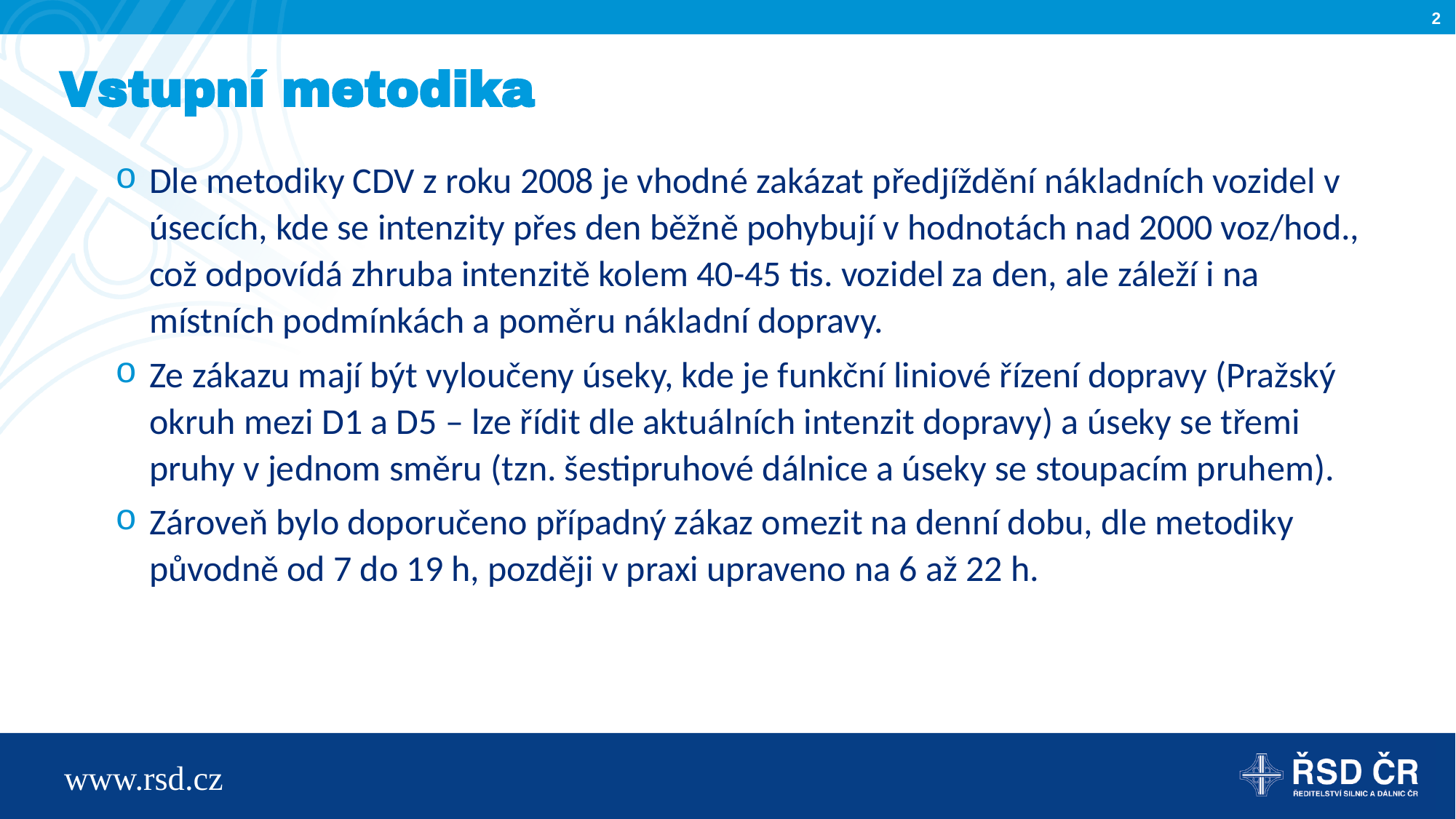

# Vstupní metodika
Dle metodiky CDV z roku 2008 je vhodné zakázat předjíždění nákladních vozidel v úsecích, kde se intenzity přes den běžně pohybují v hodnotách nad 2000 voz/hod., což odpovídá zhruba intenzitě kolem 40-45 tis. vozidel za den, ale záleží i na místních podmínkách a poměru nákladní dopravy.
Ze zákazu mají být vyloučeny úseky, kde je funkční liniové řízení dopravy (Pražský okruh mezi D1 a D5 – lze řídit dle aktuálních intenzit dopravy) a úseky se třemi pruhy v jednom směru (tzn. šestipruhové dálnice a úseky se stoupacím pruhem).
Zároveň bylo doporučeno případný zákaz omezit na denní dobu, dle metodiky původně od 7 do 19 h, později v praxi upraveno na 6 až 22 h.